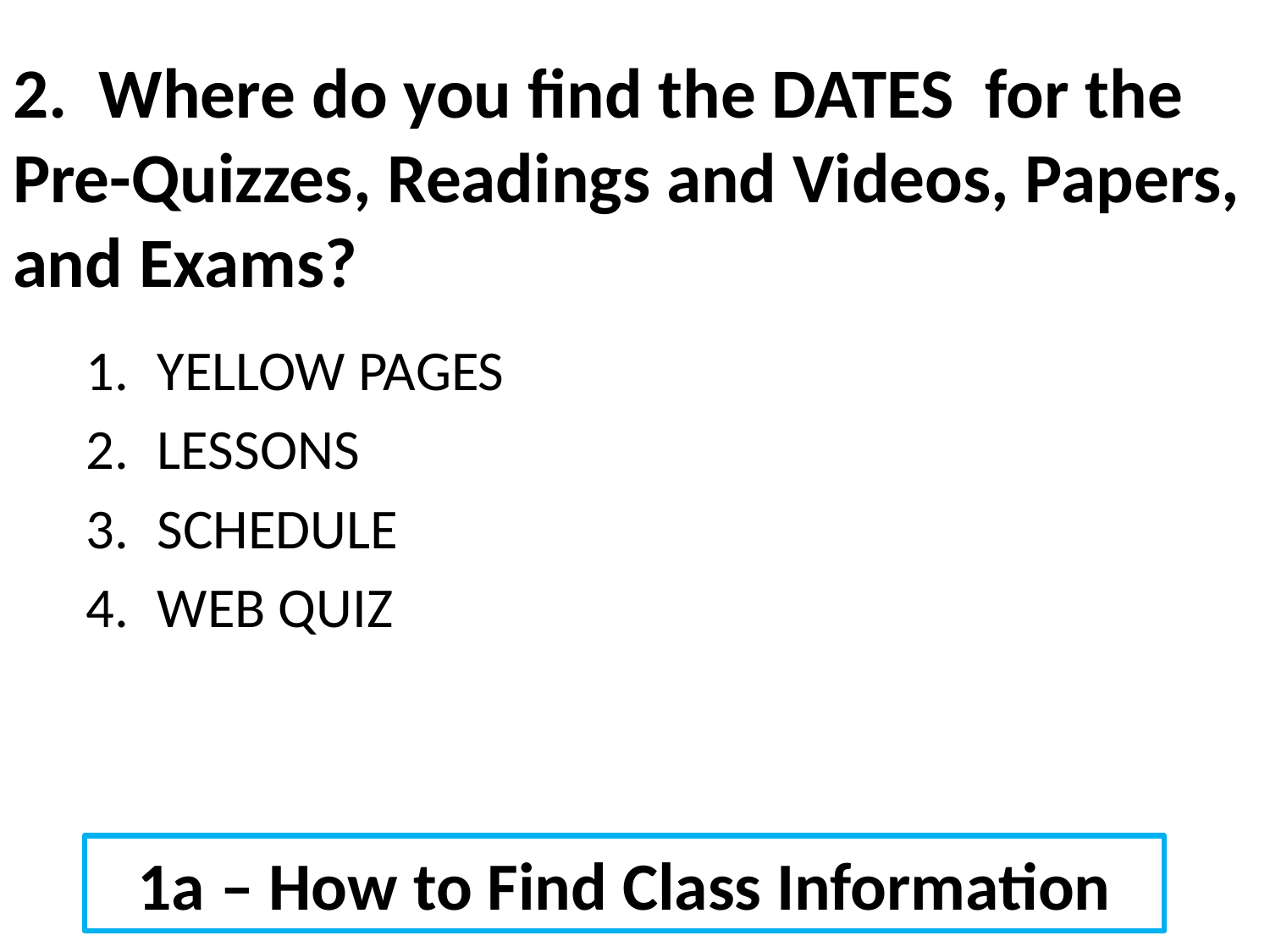

# 2.  Where do you find the DATES  for the Pre-Quizzes, Readings and Videos, Papers, and Exams?
YELLOW PAGES
LESSONS
SCHEDULE
WEB QUIZ
1a – How to Find Class Information